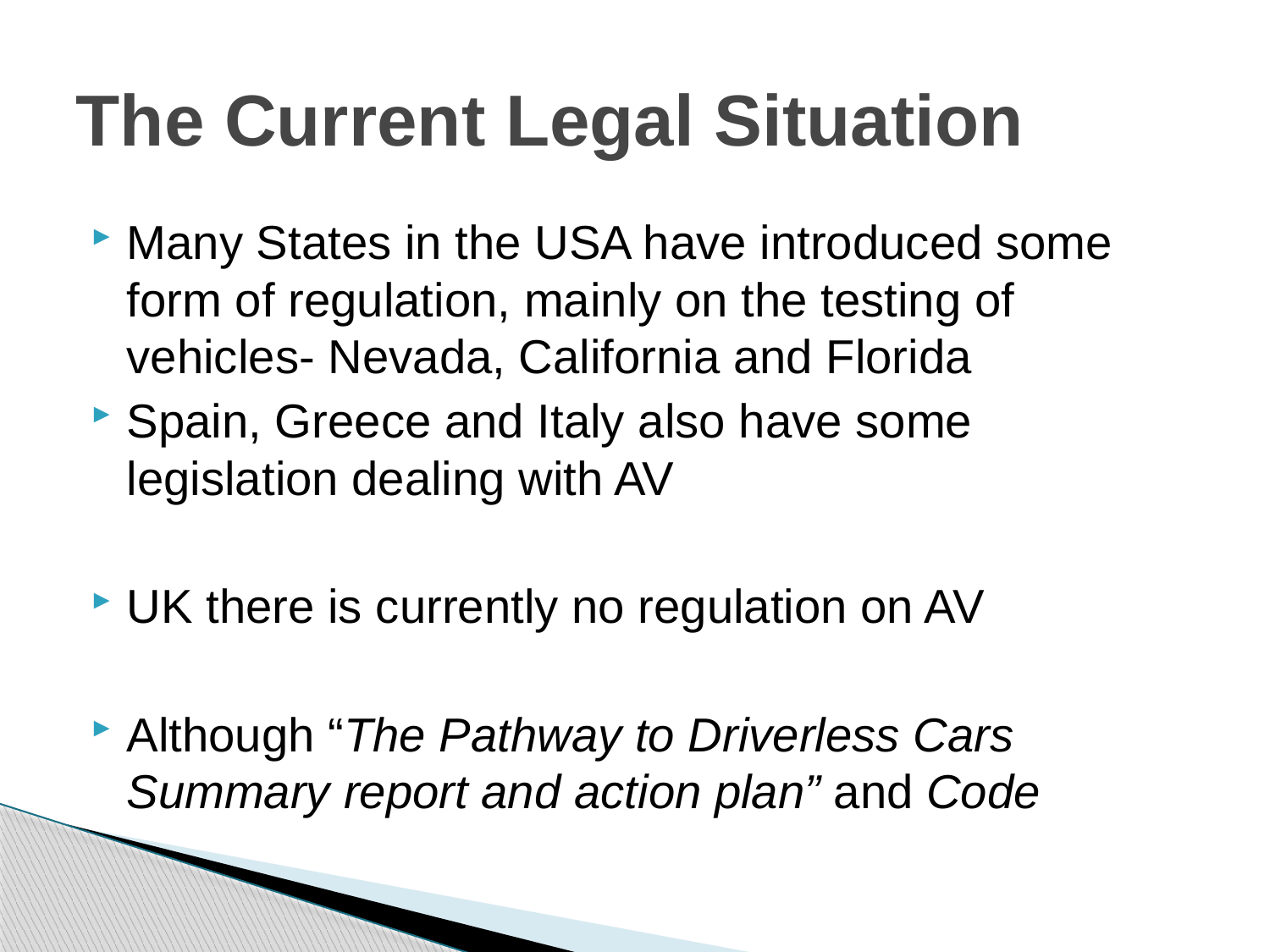

# The Current Legal Situation
Many States in the USA have introduced some form of regulation, mainly on the testing of vehicles- Nevada, California and Florida
Spain, Greece and Italy also have some legislation dealing with AV

UK there is currently no regulation on AV

Although “The Pathway to Driverless Cars Summary report and action plan” and Code